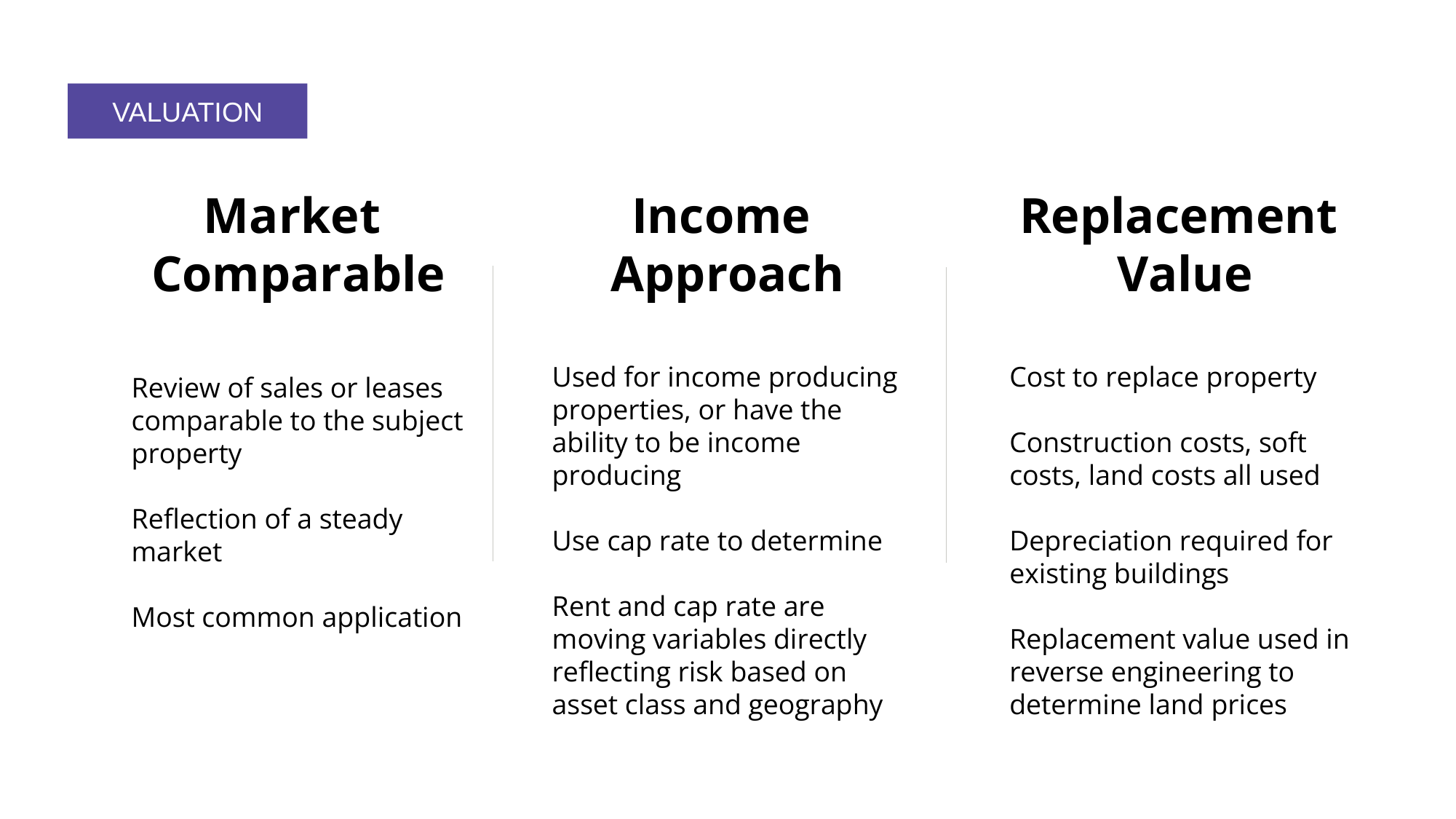

VALUATION
Market
Comparable
Income
Approach
Replacement
Value
Used for income producing properties, or have the ability to be income producing

Use cap rate to determine

Rent and cap rate are moving variables directly reflecting risk based on asset class and geography
Cost to replace property

Construction costs, soft costs, land costs all used

Depreciation required for existing buildings

Replacement value used in reverse engineering to determine land prices
Review of sales or leases comparable to the subject property

Reflection of a steady market

Most common application